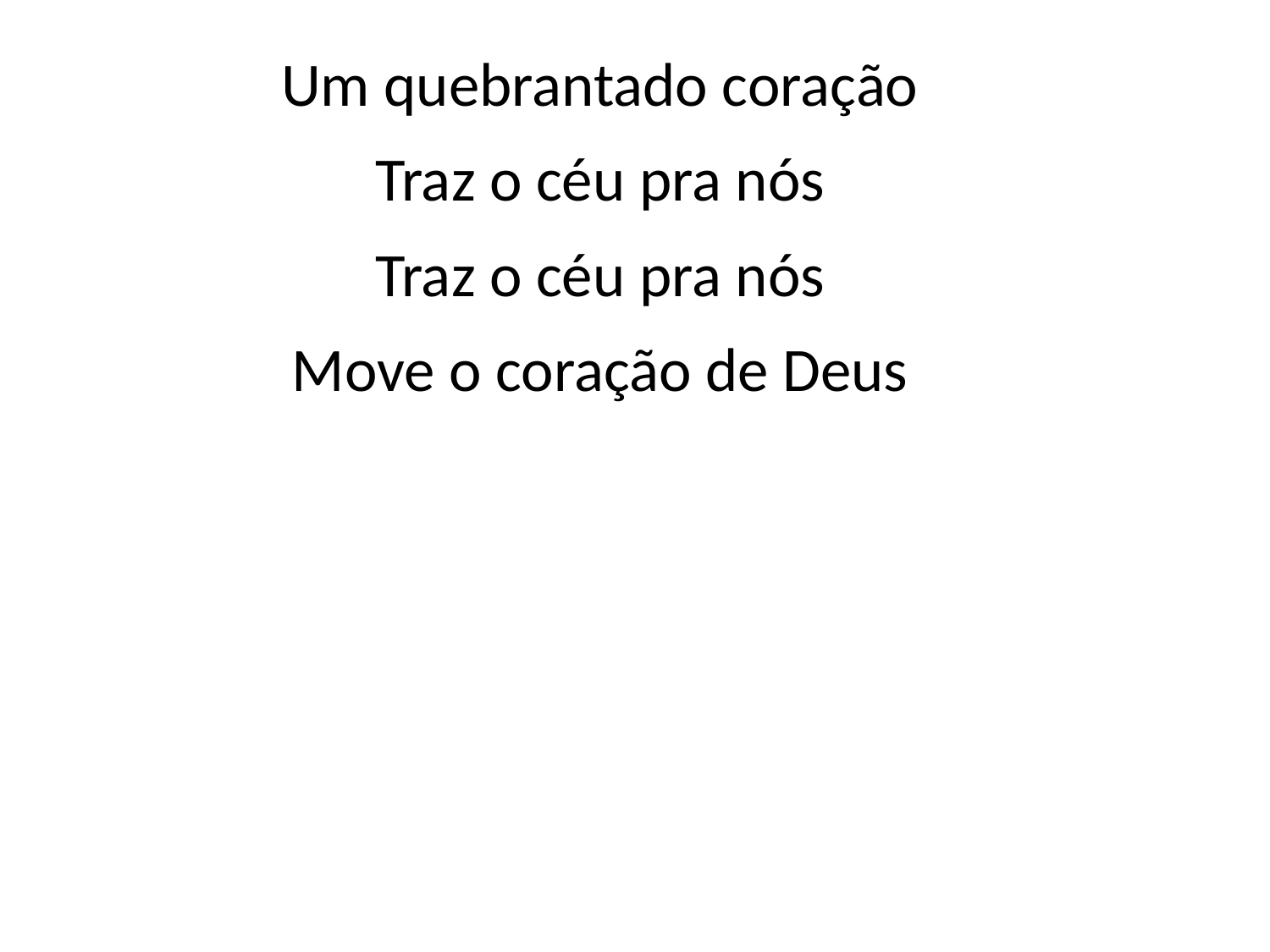

Um quebrantado coração

Traz o céu pra nós

Traz o céu pra nós

Move o coração de Deus

#